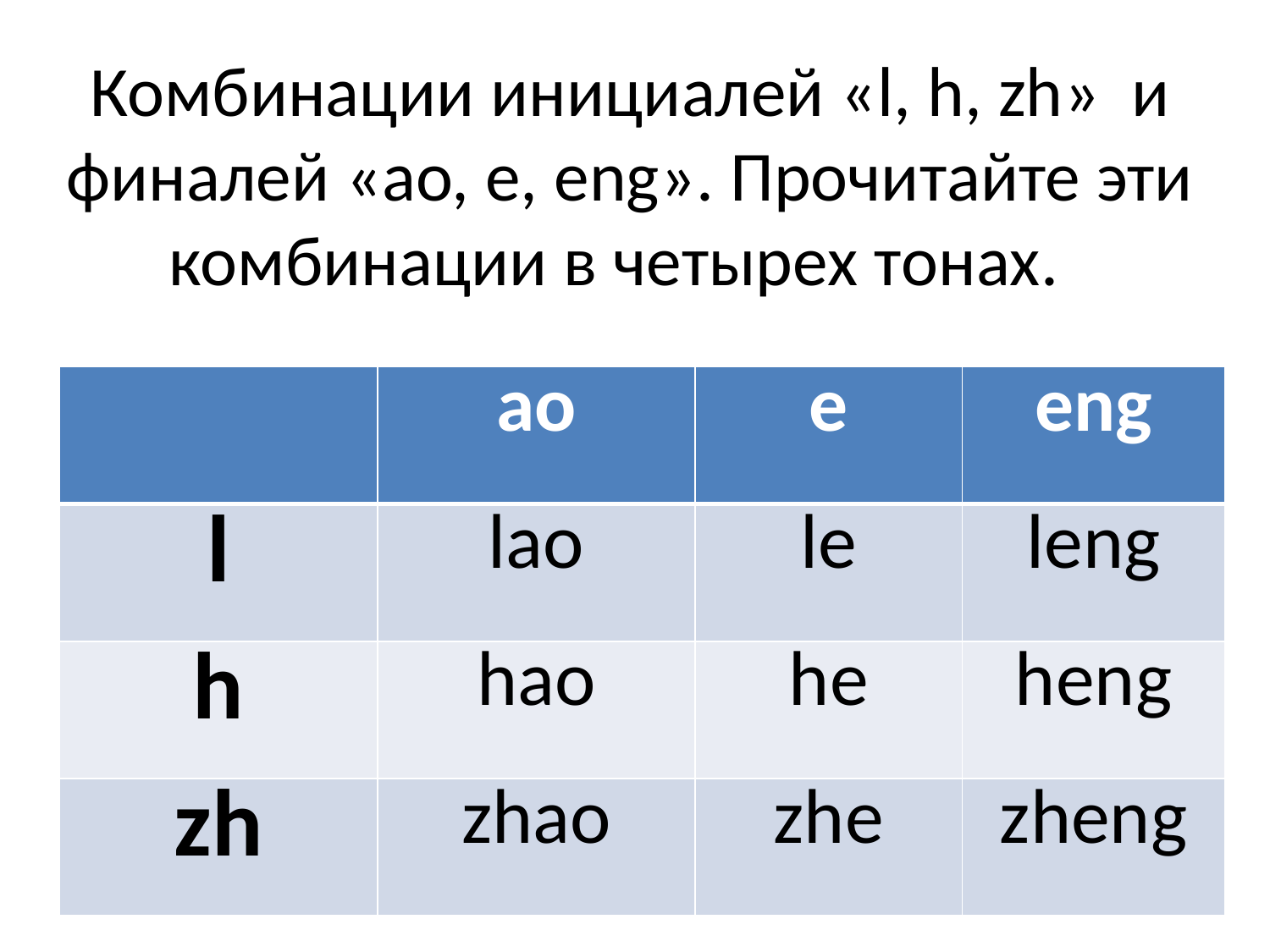

# Комбинации инициалей «l, h, zh»  и финалей «ao, e, eng». Прочитайте эти комбинации в четырех тонах.
|  | ao | e | eng |
| --- | --- | --- | --- |
| l | lao | le | leng |
| h | hao | he | heng |
| zh | zhao | zhe | zheng |